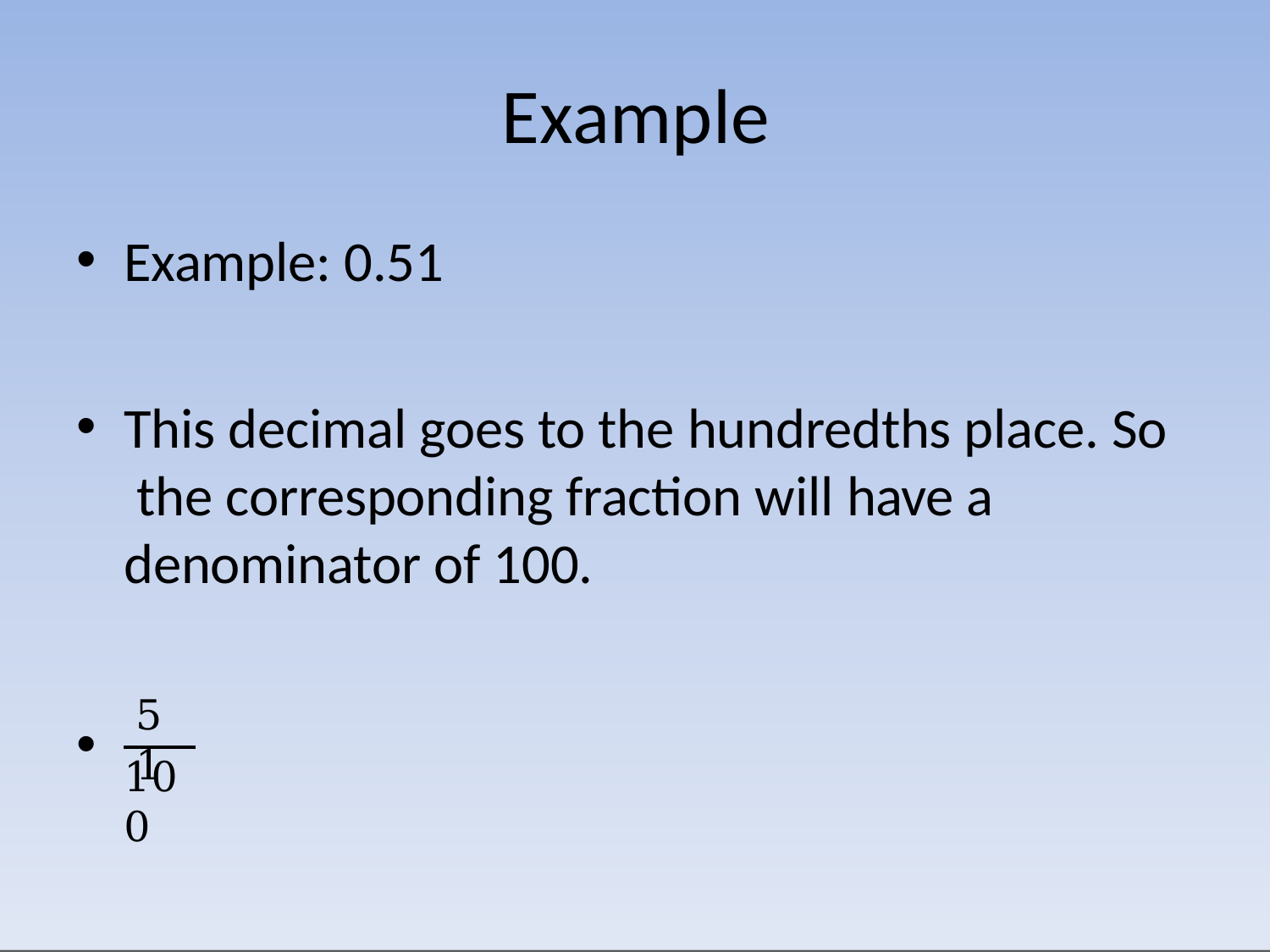

# Example
Example: 0.51

This decimal goes to the hundredths place. So  the corresponding fraction will have a  denominator of 100.
51
•

100